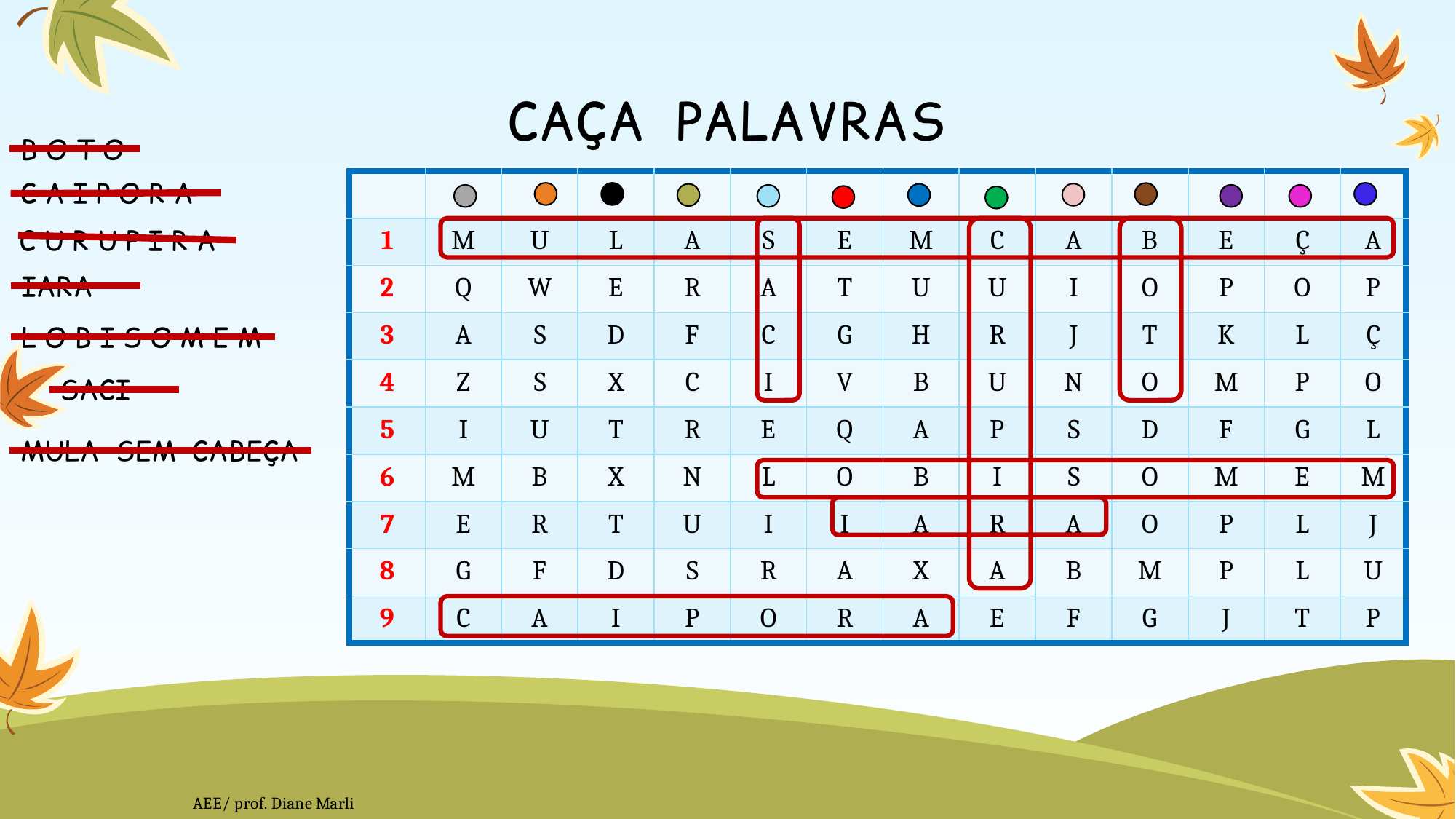

# CAÇA  PALAVRAS
B O T O
|  |  |  |  |  |  |  |  |  |  |  |  |  |  |
| --- | --- | --- | --- | --- | --- | --- | --- | --- | --- | --- | --- | --- | --- |
| 1 | M | U | L | A | S | E | M | C | A | B | E | Ç | A |
| 2 | Q | W | E | R | A | T | U | U | I | O | P | O | P |
| 3 | A | S | D | F | C | G | H | R | J | T | K | L | Ç |
| 4 | Z | S | X | C | I | V | B | U | N | O | M | P | O |
| 5 | I | U | T | R | E | Q | A | P | S | D | F | G | L |
| 6 | M | B | X | N | L | O | B | I | S | O | M | E | M |
| 7 | E | R | T | U | I | I | A | R | A | O | P | L | J |
| 8 | G | F | D | S | R | A | X | A | B | M | P | L | U |
| 9 | C | A | I | P | O | R | A | E | F | G | J | T | P |
C A I P O R A

C U R U P I R A

IARA
L O B I S O M E M
SACI
MULA  SEM  CABEÇA

AEE/ prof. Diane Marli